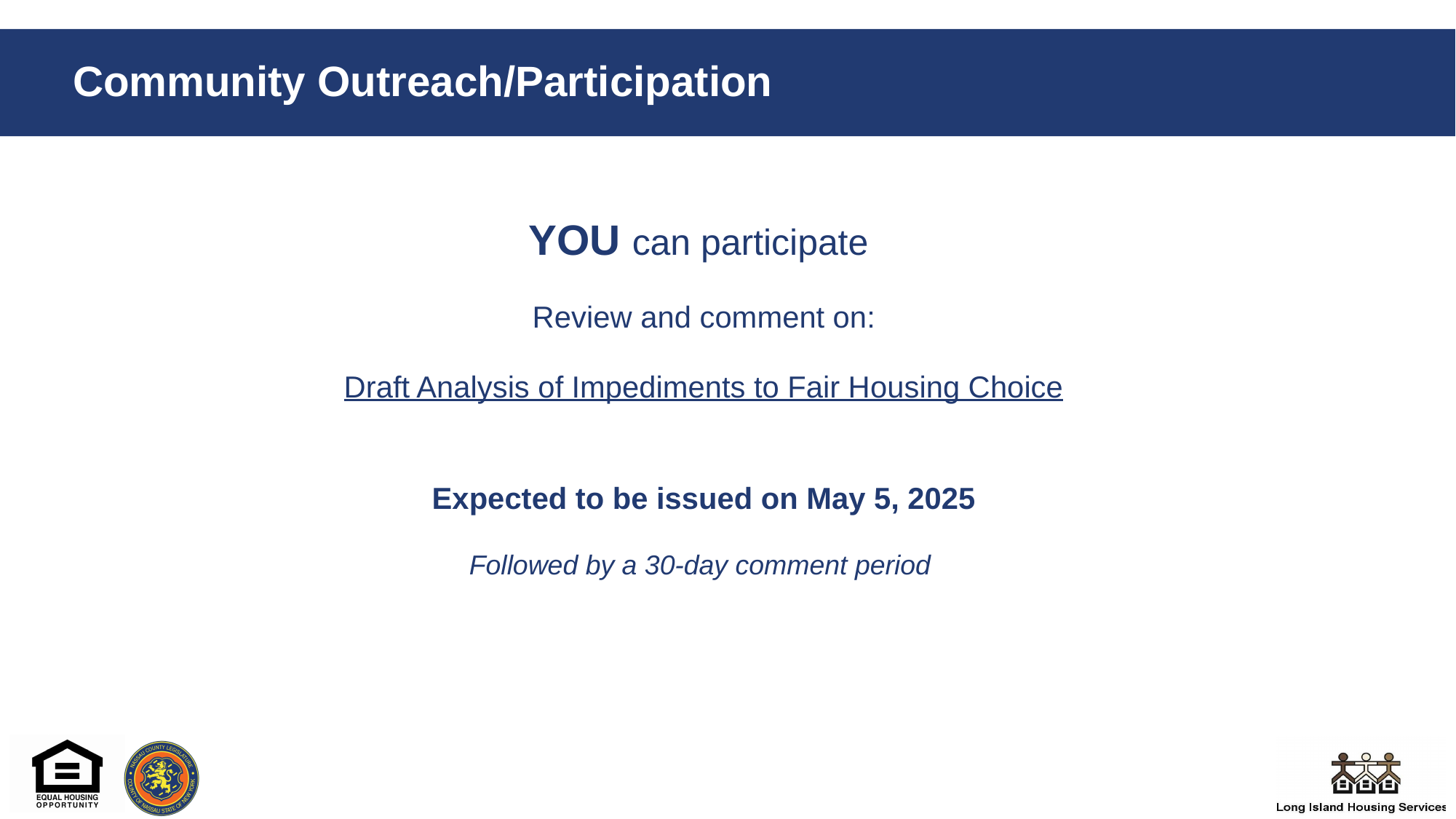

# Community Outreach/Participation

YOU can participate
Review and comment on:
Draft Analysis of Impediments to Fair Housing Choice

Expected to be issued on May 5, 2025
Followed by a 30-day comment period